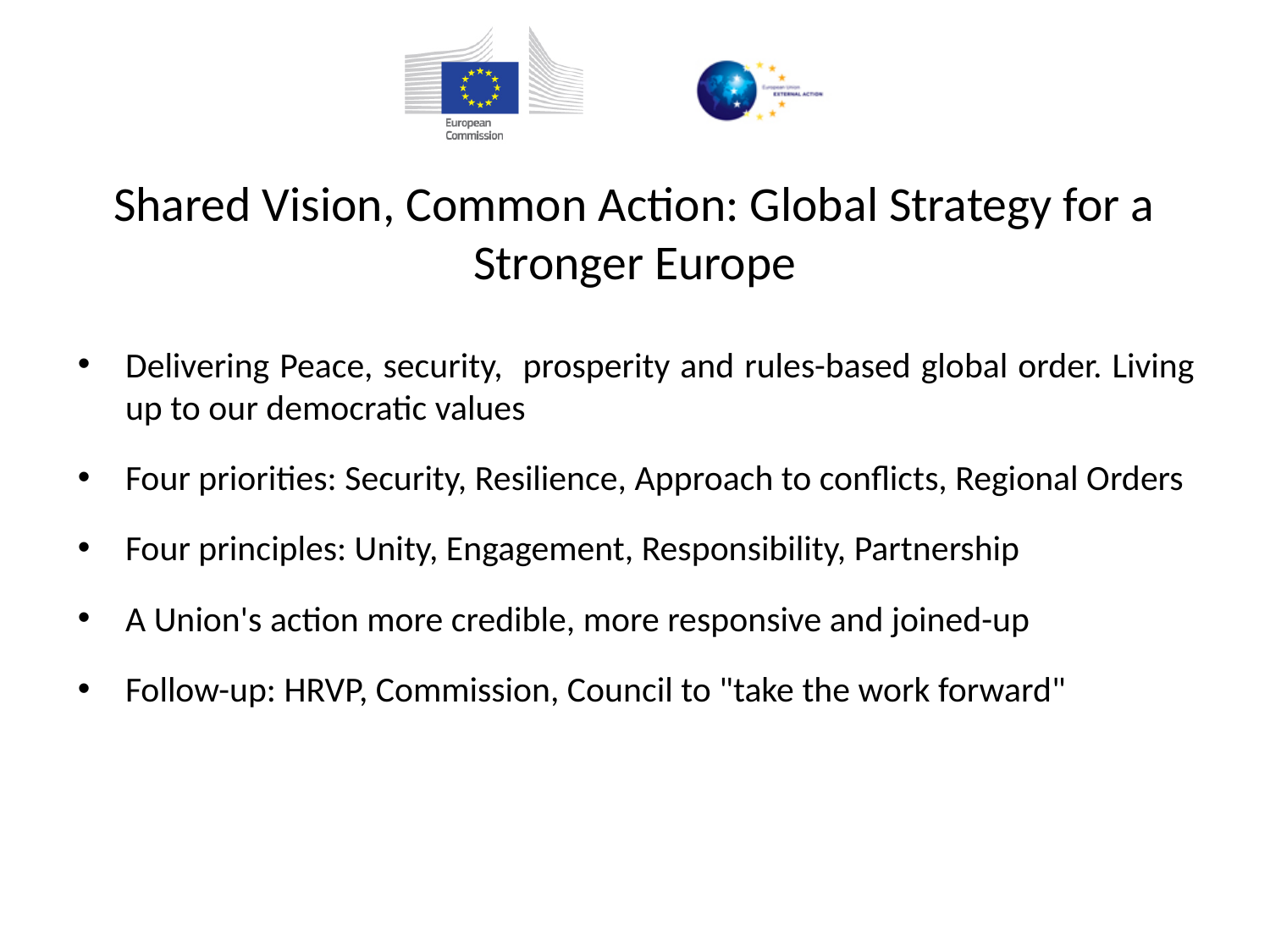

# Shared Vision, Common Action: Global Strategy for a Stronger Europe
Delivering Peace, security,  prosperity and rules-based global order. Living up to our democratic values
Four priorities: Security, Resilience, Approach to conflicts, Regional Orders
Four principles: Unity, Engagement, Responsibility, Partnership
A Union's action more credible, more responsive and joined-up
Follow-up: HRVP, Commission, Council to "take the work forward"